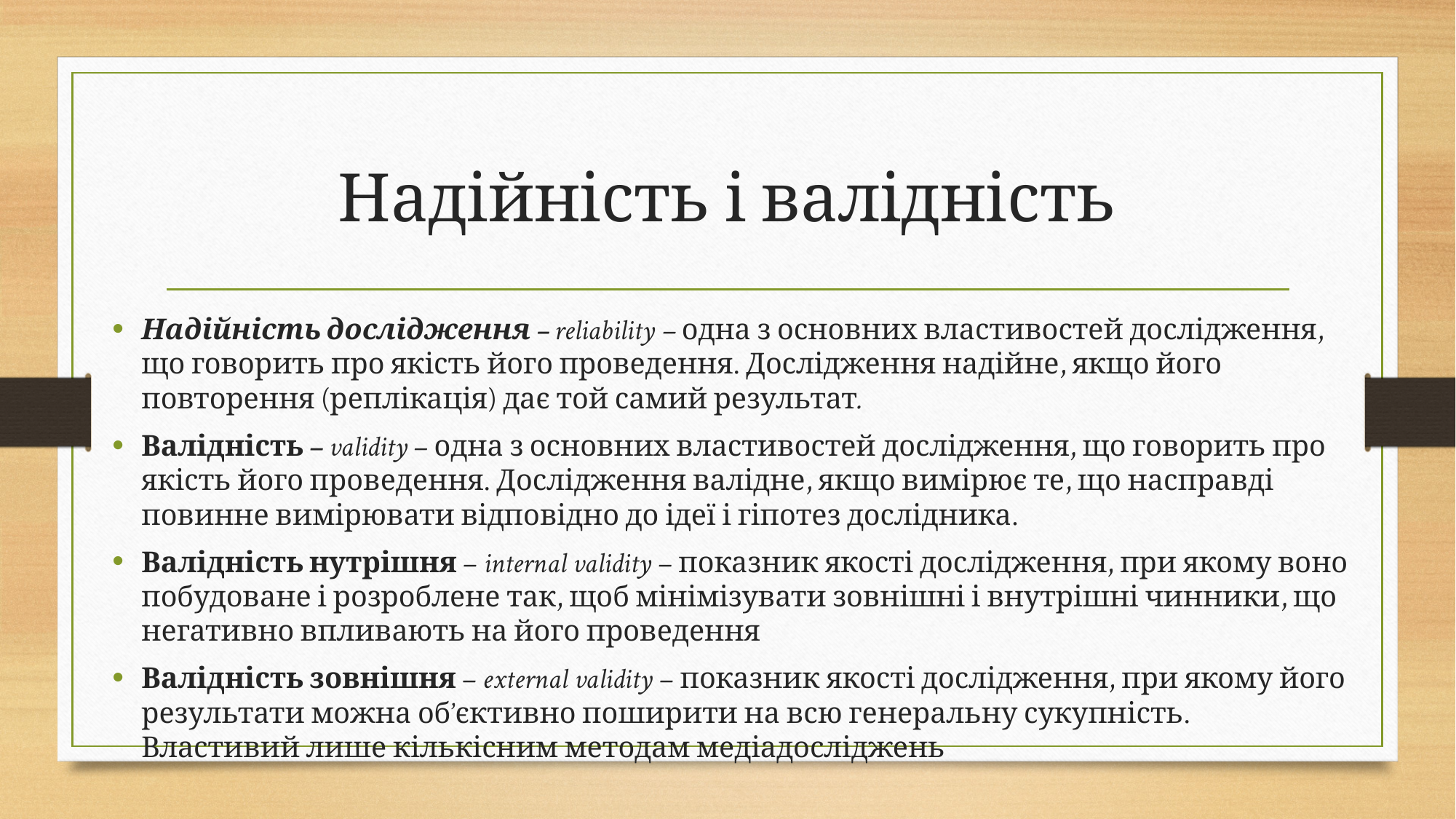

# Надійність і валідність
Надійність дослідження – reliability – одна з основних властивостей дослідження, що говорить про якість його проведення. Дослідження надійне, якщо його повторення (реплікація) дає той самий результат.
Валідність – validity – одна з основних властивостей дослідження, що говорить про якість його проведення. Дослідження валідне, якщо вимірює те, що насправді повинне вимірювати відповідно до ідеї і гіпотез дослідника.
Валідність нутрішня – internal validity – показник якості дослідження, при якому воно побудоване і розроблене так, щоб мінімізувати зовнішні і внутрішні чинники, що негативно впливають на його проведення
Валідність зовнішня – external validity – показник якості дослідження, при якому його результати можна об’єктивно поширити на всю генеральну сукупність. Властивий лише кількісним методам медіадосліджень